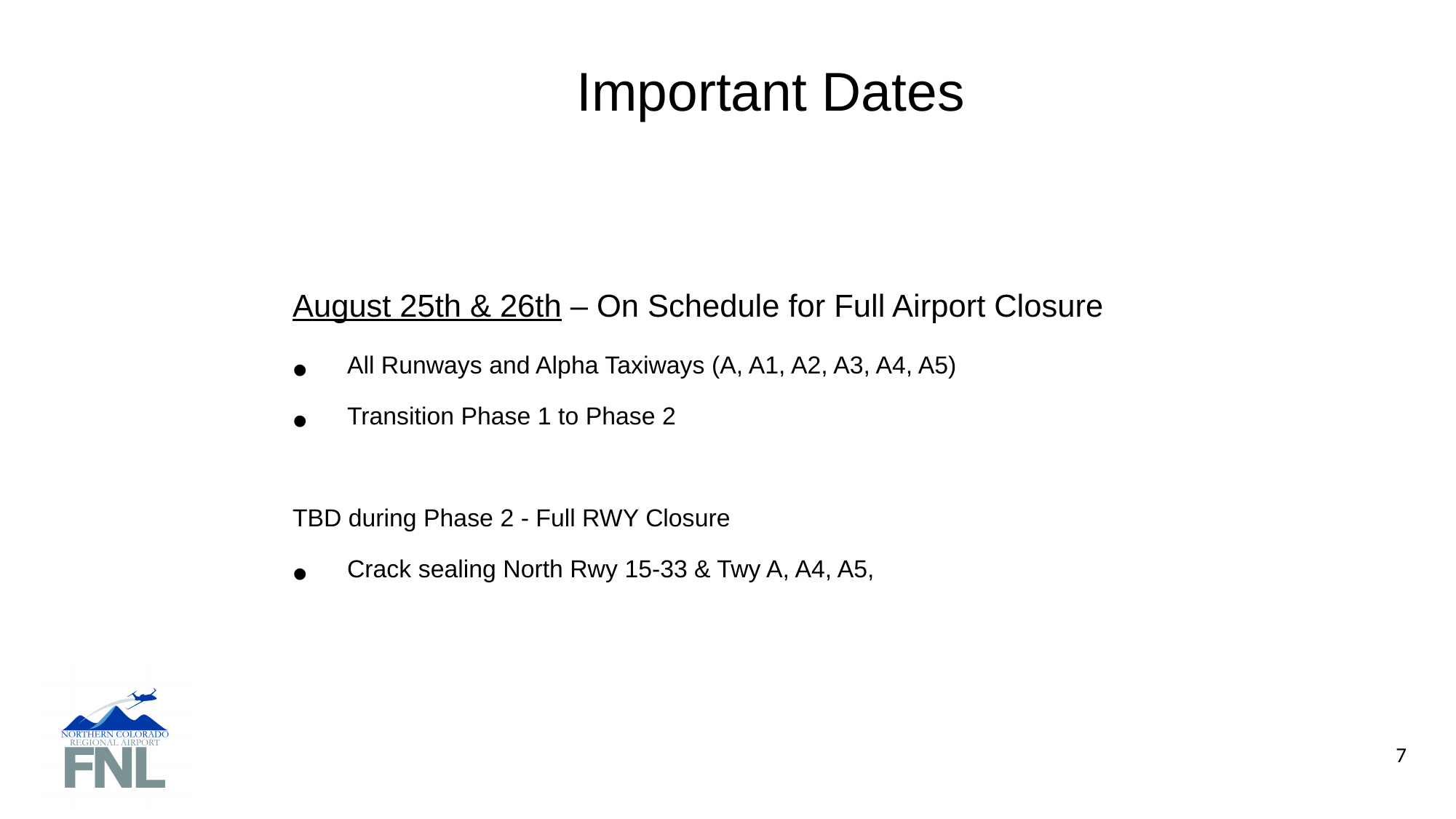

Important Dates

August 25th & 26th – On Schedule for Full Airport Closure
All Runways and Alpha Taxiways (A, A1, A2, A3, A4, A5)
Transition Phase 1 to Phase 2

TBD during Phase 2 - Full RWY Closure
Crack sealing North Rwy 15-33 & Twy A, A4, A5,
7